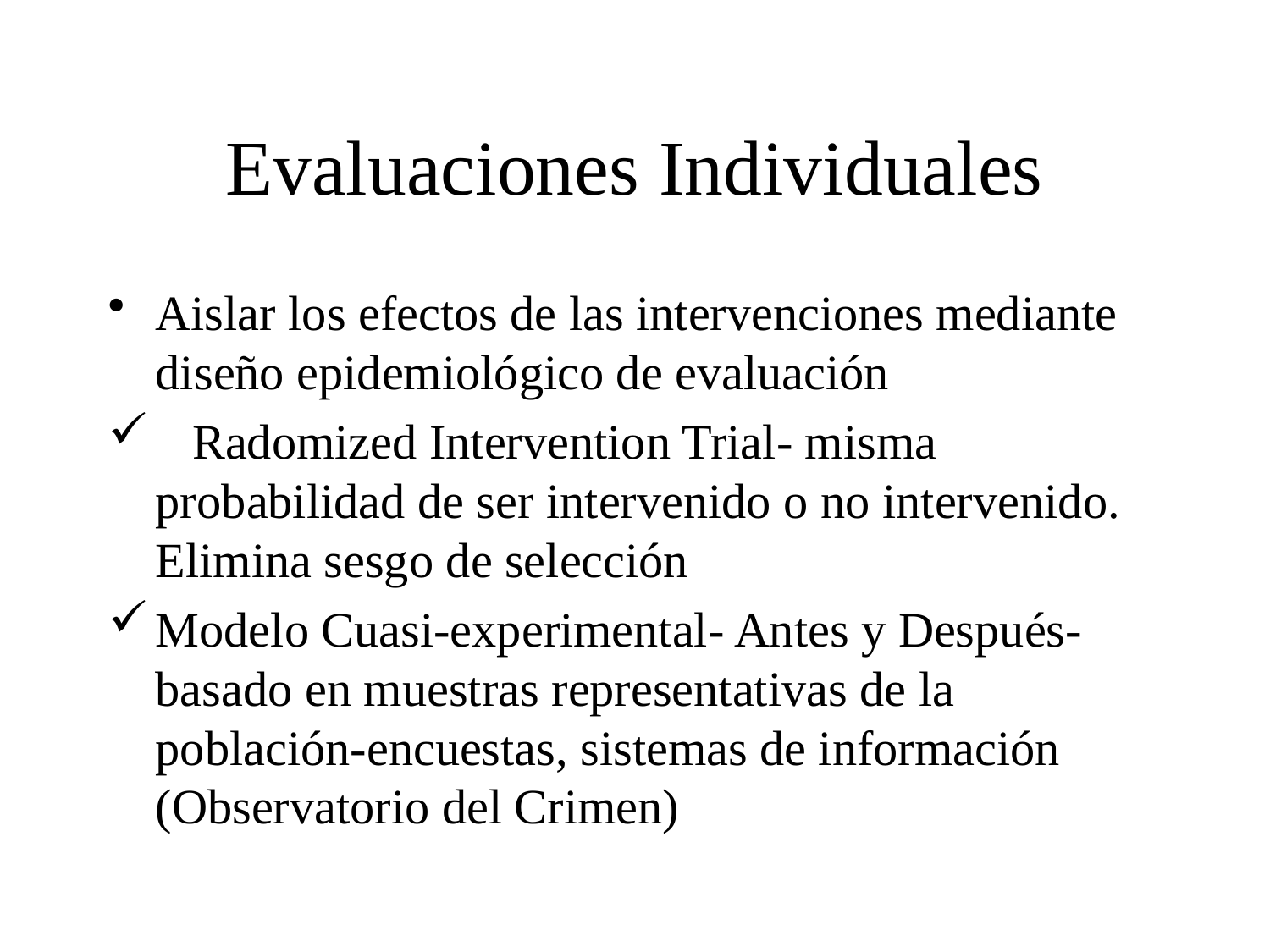

# Evaluaciones Individuales
Aislar los efectos de las intervenciones mediante diseño epidemiológico de evaluación
   Radomized Intervention Trial- misma probabilidad de ser intervenido o no intervenido.  Elimina sesgo de selección
Modelo Cuasi-experimental- Antes y Después-basado en muestras representativas de la población-encuestas, sistemas de información (Observatorio del Crimen)